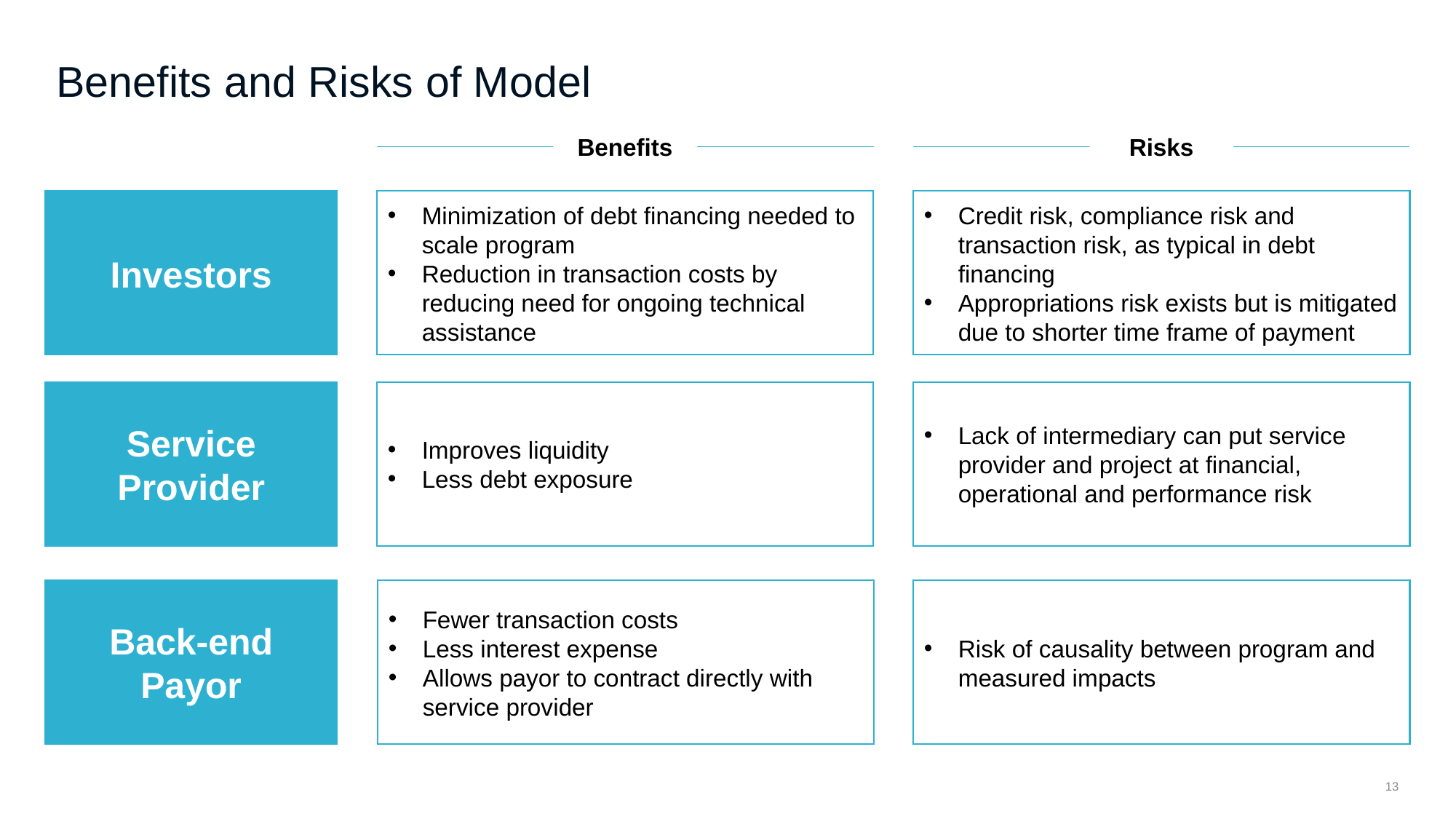

# Benefits and Risks of Model
Benefits
Risks
Investors
Minimization of debt financing needed to scale program
Reduction in transaction costs by reducing need for ongoing technical assistance
Credit risk, compliance risk and transaction risk, as typical in debt financing
Appropriations risk exists but is mitigated due to shorter time frame of payment
Service Provider
Improves liquidity
Less debt exposure
Lack of intermediary can put service provider and project at financial, operational and performance risk
Back-end Payor
Fewer transaction costs
Less interest expense
Allows payor to contract directly with service provider
Risk of causality between program and measured impacts
13